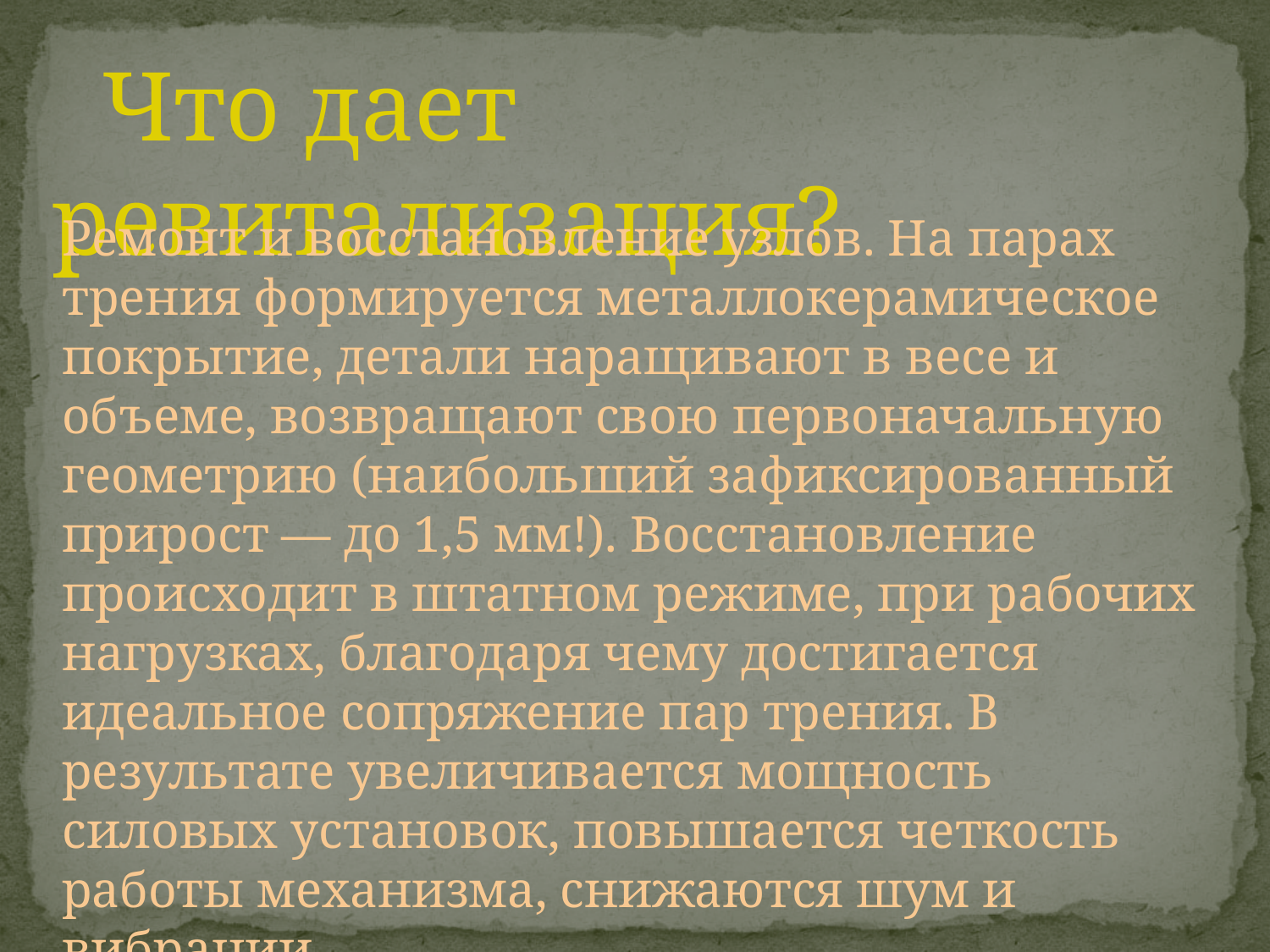

Что дает ревитализация?
Ремонт и восстановление узлов. На парах трения формируется металлокерамическое покрытие, детали наращивают в весе и объеме, возвращают свою первоначальную геометрию (наибольший зафиксированный прирост — до 1,5 мм!). Восстановление происходит в штатном режиме, при рабочих нагрузках, благодаря чему достигается идеальное сопряжение пар трения. В результате увеличивается мощность силовых установок, повышается четкость работы механизма, снижаются шум и вибрации.